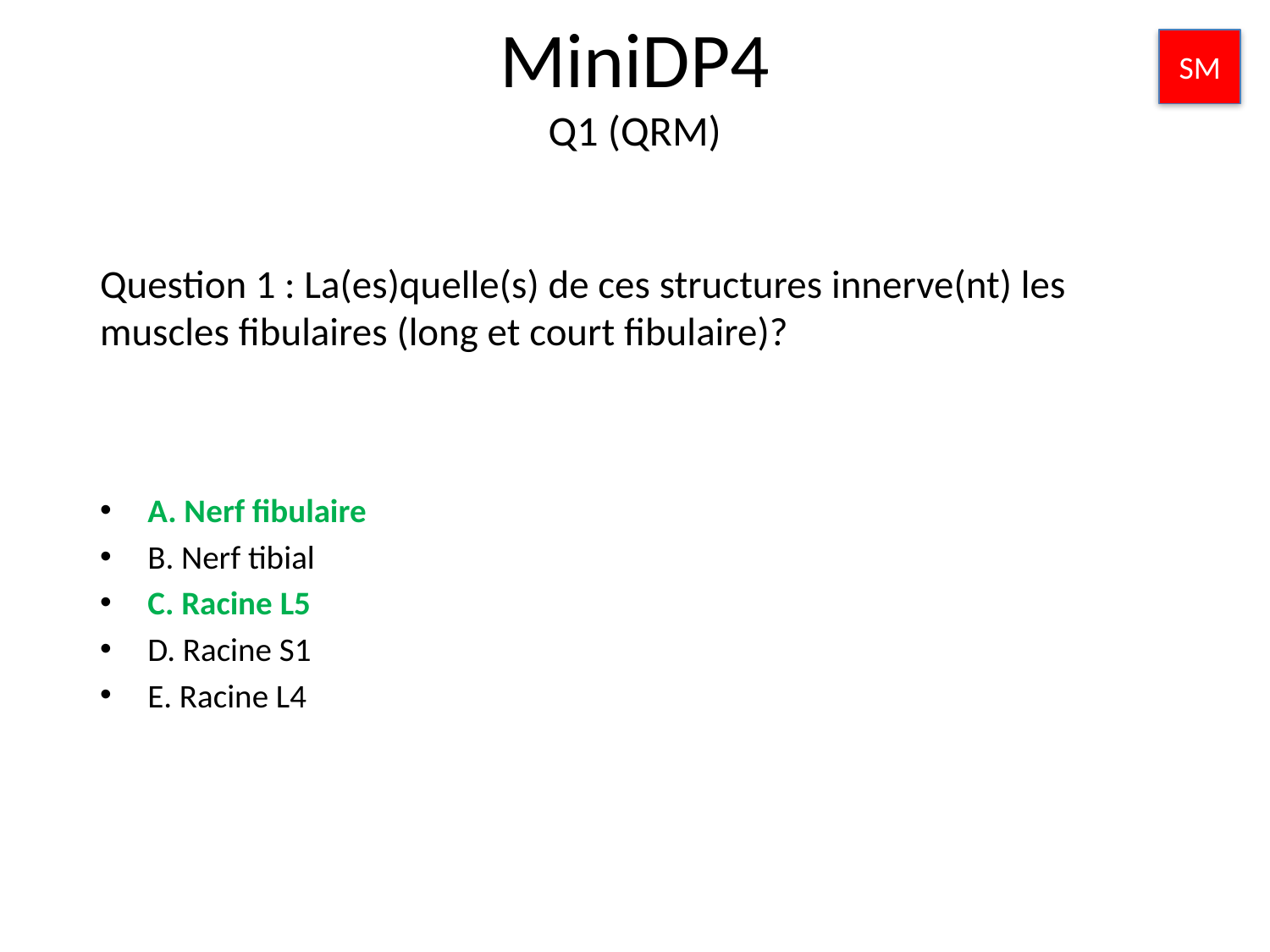

MiniDP4
Q1 (QRM)
SM
# Question 1 : La(es)quelle(s) de ces structures innerve(nt) les muscles fibulaires (long et court fibulaire)?
A. Nerf fibulaire
B. Nerf tibial
C. Racine L5
D. Racine S1
E. Racine L4